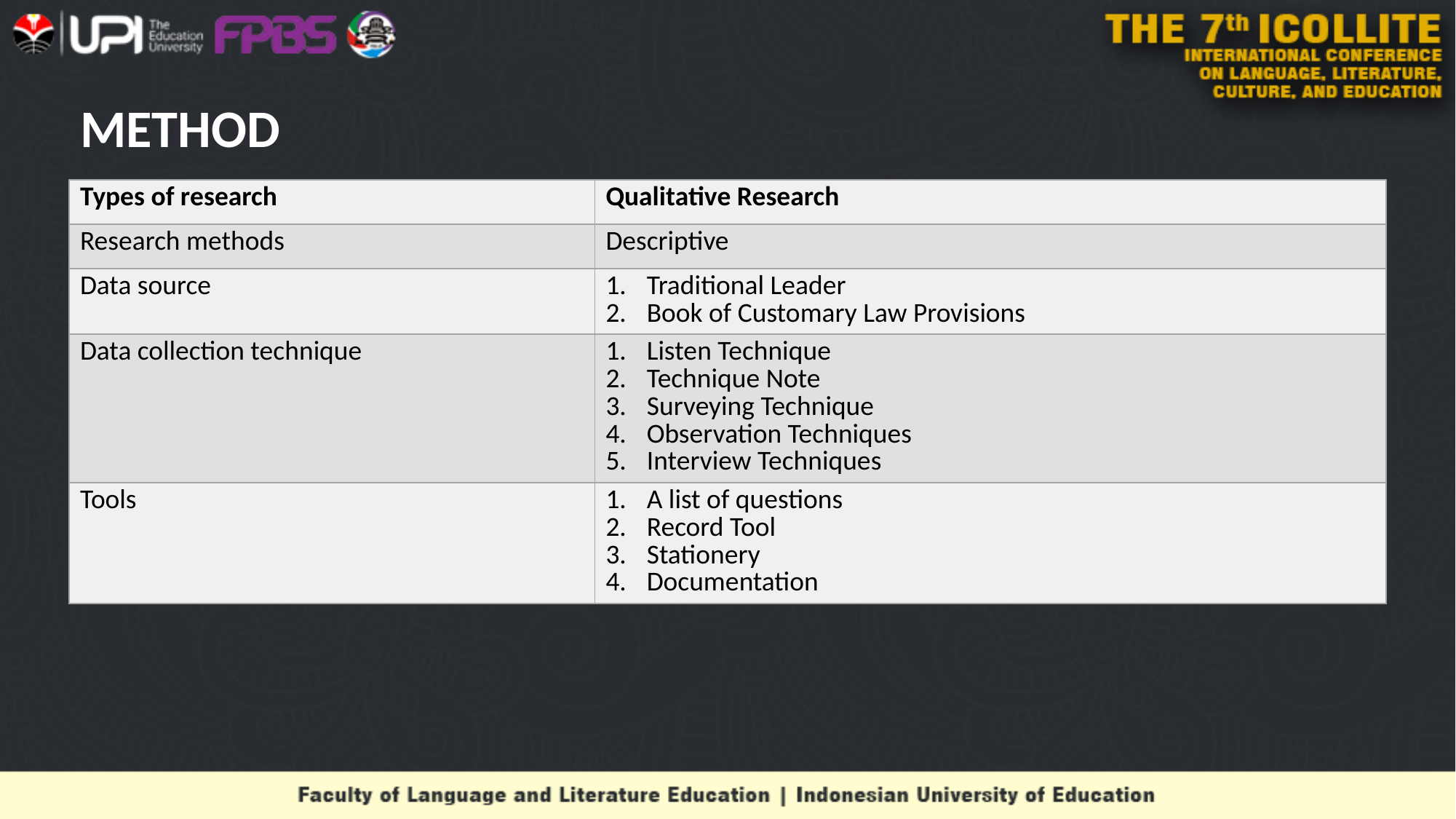

# METHOD
| Types of research | Qualitative Research |
| --- | --- |
| Research methods | Descriptive |
| Data source | Traditional Leader Book of Customary Law Provisions |
| Data collection technique | Listen Technique Technique Note Surveying Technique Observation Techniques Interview Techniques |
| Tools | A list of questions Record Tool Stationery Documentation |